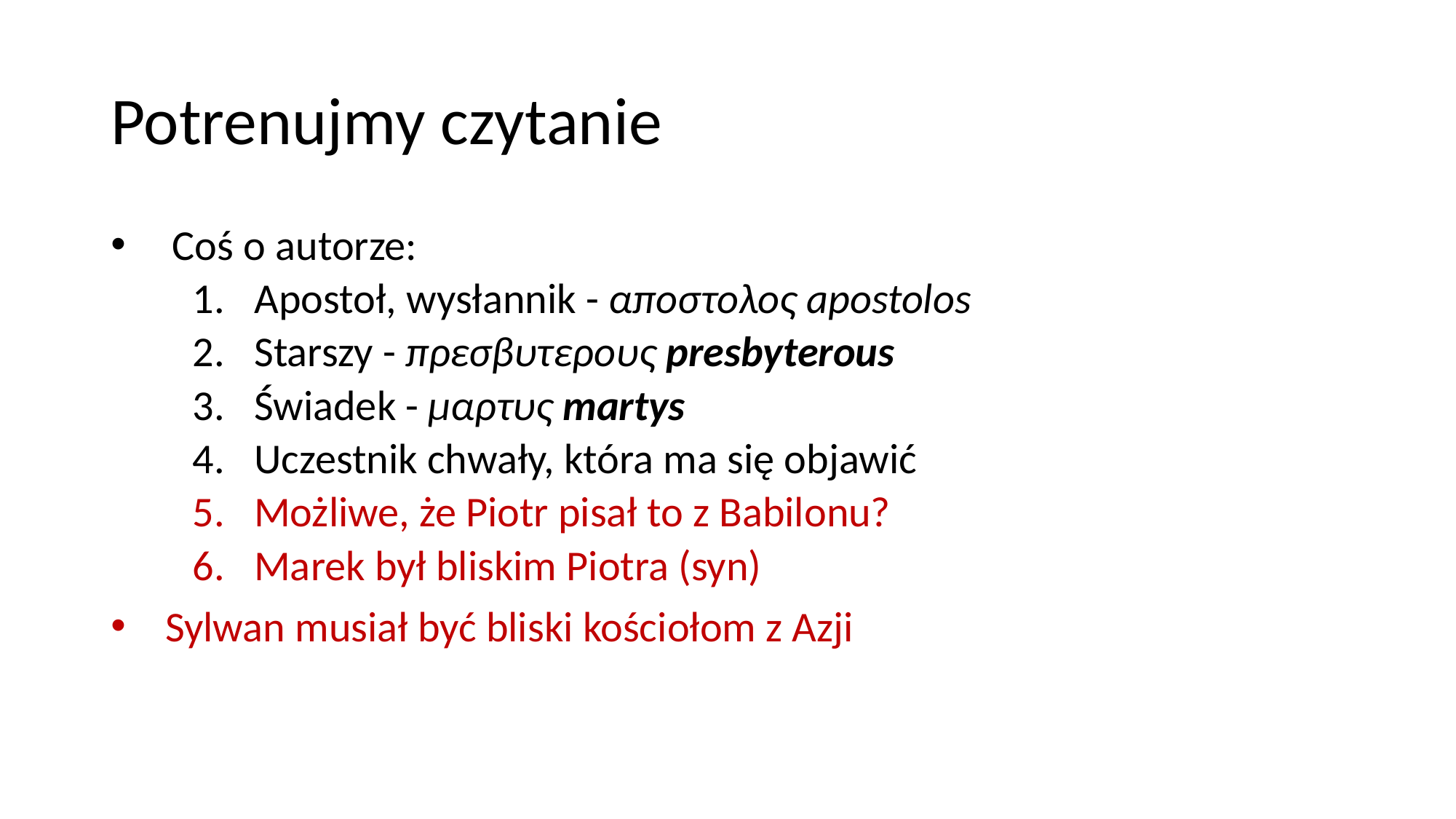

# Potrenujmy czytanie
Coś o autorze:
Apostoł, wysłannik - αποστολος apostolos
Starszy - πρεσβυτερους presbyterous
Świadek - μαρτυς martys
Uczestnik chwały, która ma się objawić
Możliwe, że Piotr pisał to z Babilonu?
Marek był bliskim Piotra (syn)
Sylwan musiał być bliski kościołom z Azji